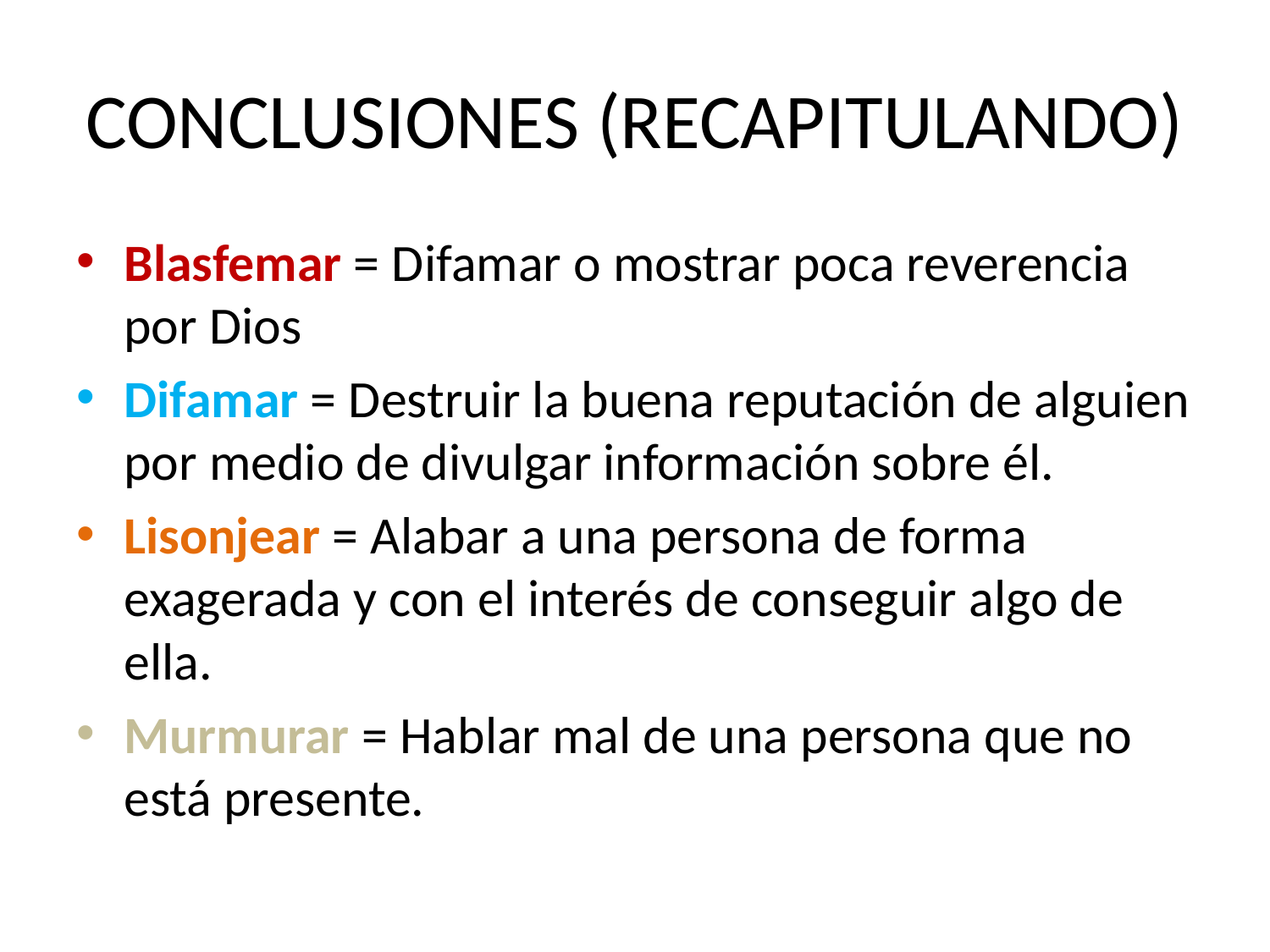

# CONCLUSIONES (RECAPITULANDO)
Blasfemar = Difamar o mostrar poca reverencia por Dios
Difamar = Destruir la buena reputación de alguien por medio de divulgar información sobre él.
Lisonjear = Alabar a una persona de forma exagerada y con el interés de conseguir algo de ella.
Murmurar = Hablar mal de una persona que no está presente.